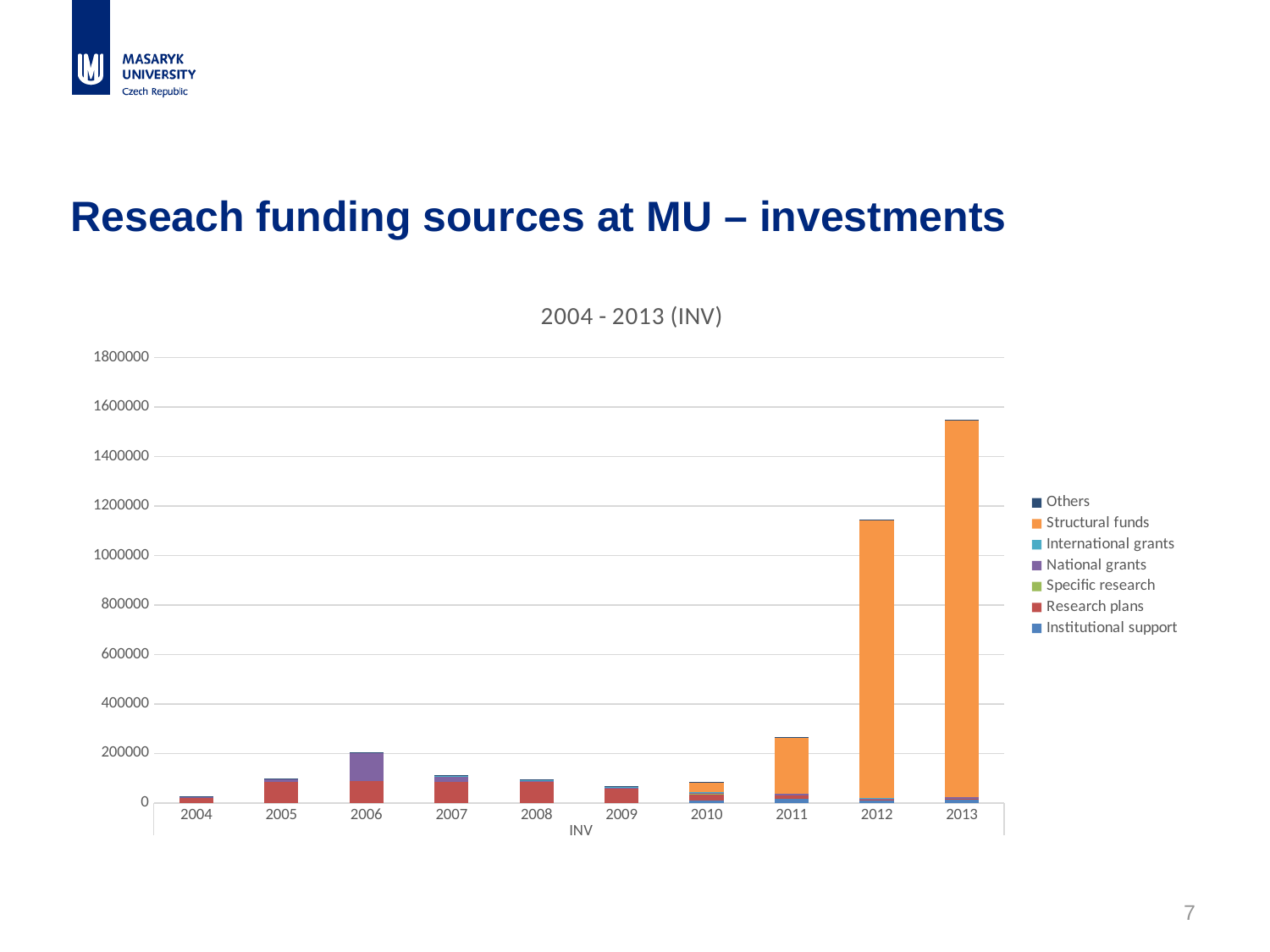

# Reseach funding sources at MU – investments

### Chart: 2004 - 2013 (INV)

| Category | Institutional support | Research plans | Specific research | National grants | International grants | Structural funds | Others |
|---|---|---|---|---|---|---|---|
| 2004 | None | 21034.66248 | 0.0 | 3893.3377600000003 | 0.0 | None | 400.0 |
| 2005 | None | 86041.91821000002 | 0.0 | 10338.596149999998 | 55.8561 | None | 2632.5884 |
| 2006 | None | 87085.70535999999 | 0.0 | 113940.65194000001 | 0.0 | None | 4292.7859 |
| 2007 | None | 83970.11174000001 | 0.0 | 25730.265389999997 | 369.59 | None | 3006.5160599999995 |
| 2008 | None | 88550.18981 | 0.0 | 1448.07336 | 2139.0591000000004 | None | 3629.4689200000003 |
| 2009 | None | 58230.73824000001 | 0.0 | 7117.964129999999 | 86.71 | 1125.0 | 2683.2198 |
| 2010 | 10618.0 | 26297.361710000005 | 120.0 | 4800.62035 | 594.8 | 41173.29336 | 1199.95145 |
| 2011 | 16422.0 | 15495.6098 | 80.118 | 4592.62534 | 0.0 | 229632.74445 | 274.384 |
| 2012 | 9800.0 | 2869.144 | 0.0 | 7747.2417 | 357.5142 | 1125257.8459300008 | 156.951 |
| 2013 | 15000.0 | 1832.777 | 0.0 | 6139.43477 | 0.0 | 1525232.9095299998 | 2200.0 |
7